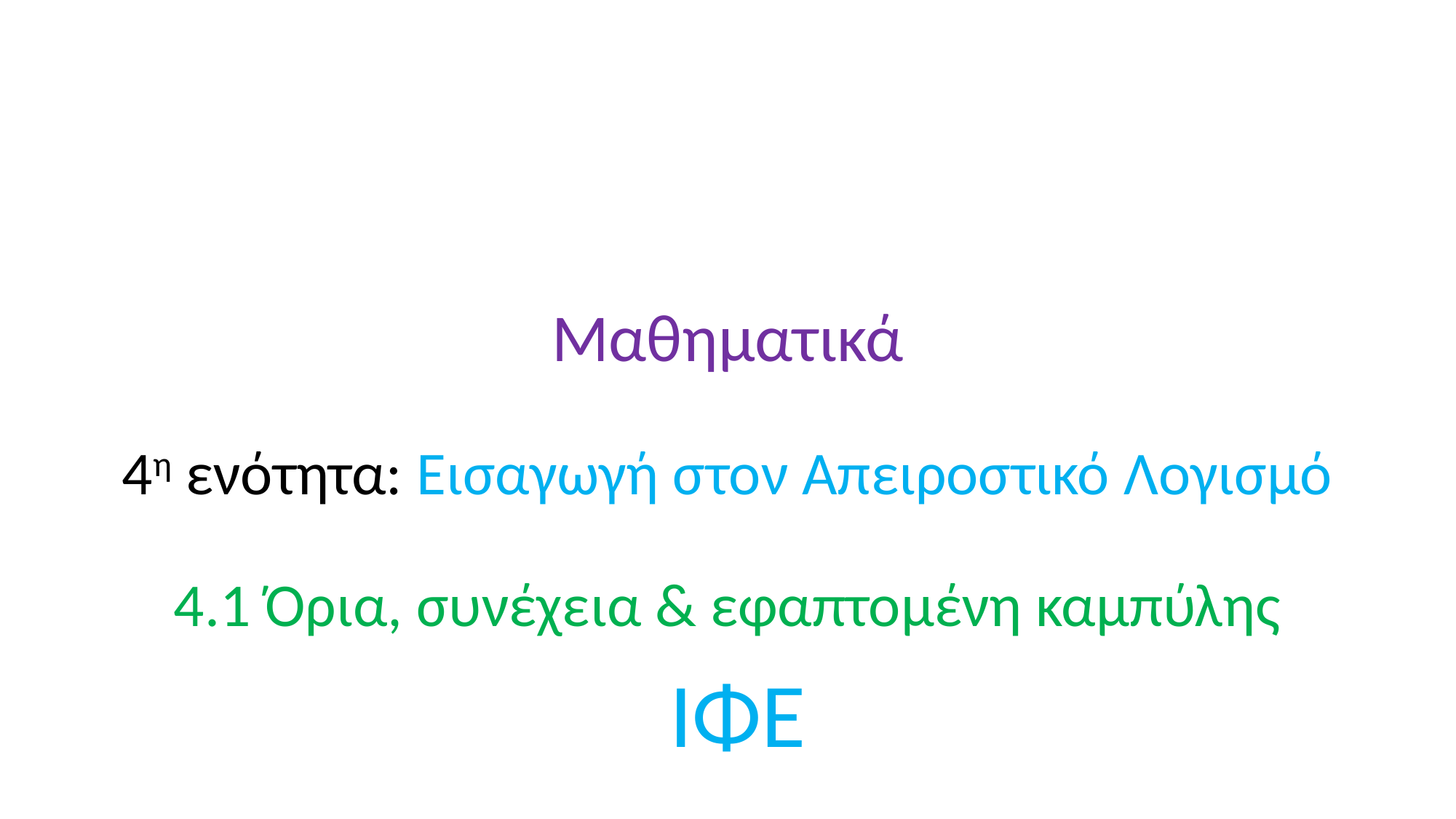

# Μαθηματικά 4η ενότητα: Εισαγωγή στον Απειροστικό Λογισμό 4.1 Όρια, συνέχεια & εφαπτομένη καμπύλης
ΙΦΕ